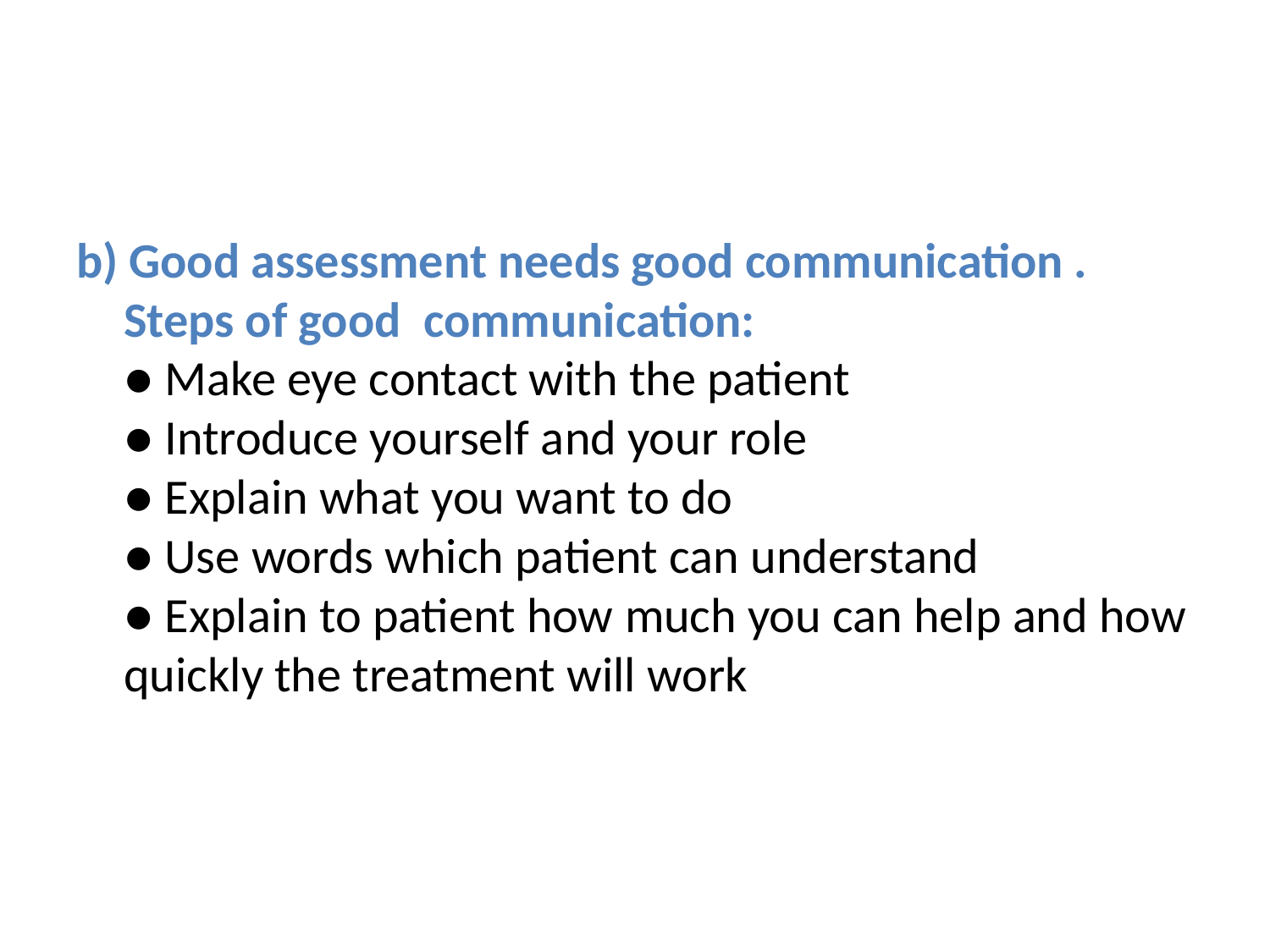

#
b) Good assessment needs good communication . Steps of good  communication:
● Make eye contact with the patient
● Introduce yourself and your role
● Explain what you want to do
● Use words which patient can understand
● Explain to patient how much you can help and how quickly the treatment will work